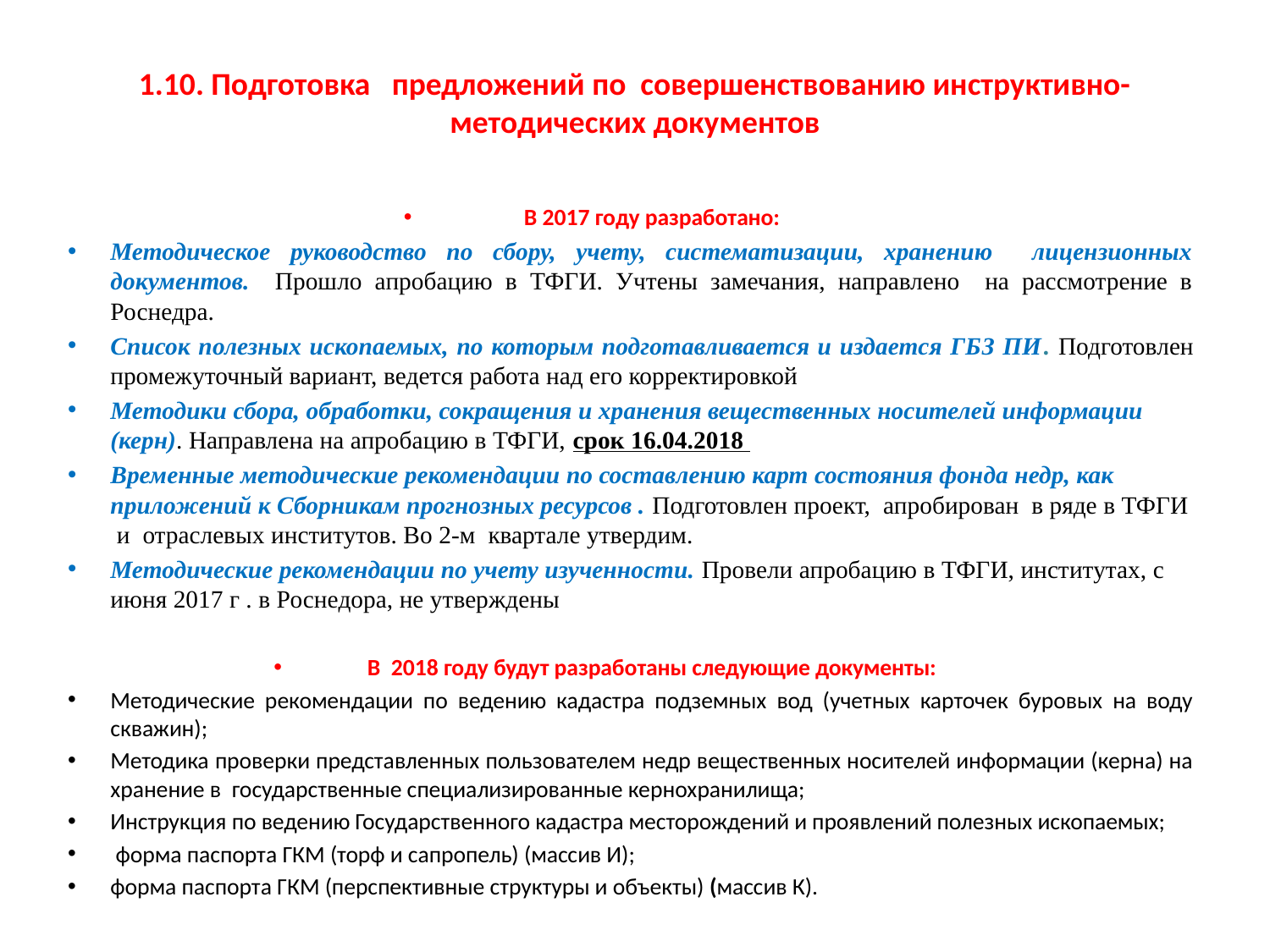

# 1.10. Подготовка   предложений по  совершенствованию инструктивно-методических документов
В 2017 году разработано:
Методическое руководство по сбору, учету, систематизации, хранению  лицензионных документов.  Прошло апробацию в ТФГИ. Учтены замечания, направлено  на рассмотрение в Роснедра.
Список полезных ископаемых, по которым подготавливается и издается ГБЗ ПИ. Подготовлен промежуточный вариант, ведется работа над его корректировкой
Методики сбора, обработки, сокращения и хранения вещественных носителей информации (керн). Направлена на апробацию в ТФГИ, срок 16.04.2018
Временные методические рекомендации по составлению карт состояния фонда недр, как приложений к Сборникам прогнозных ресурсов . Подготовлен проект,  апробирован  в ряде в ТФГИ  и  отраслевых институтов. Во 2-м  квартале утвердим.
Методические рекомендации по учету изученности. Провели апробацию в ТФГИ, институтах, с июня 2017 г . в Роснедора, не утверждены

В  2018 году будут разработаны следующие документы:
Методические рекомендации по ведению кадастра подземных вод (учетных карточек буровых на воду скважин);
Методика проверки представленных пользователем недр вещественных носителей информации (керна) на хранение в  государственные специализированные кернохранилища;
Инструкция по ведению Государственного кадастра месторождений и проявлений полезных ископаемых;
 форма паспорта ГКМ (торф и сапропель) (массив И);
форма паспорта ГКМ (перспективные структуры и объекты) (массив К).